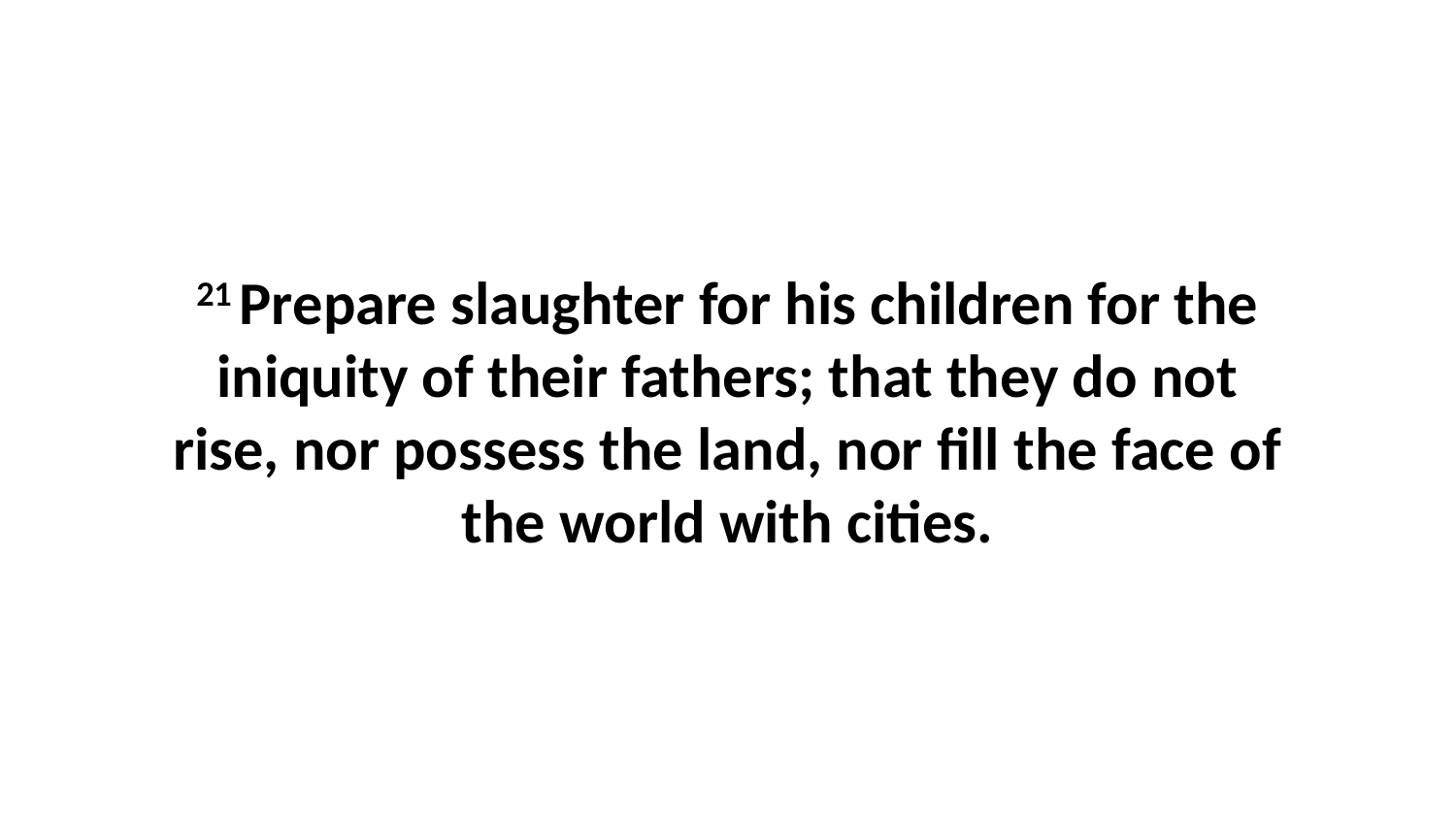

21 Prepare slaughter for his children for the iniquity of their fathers; that they do not rise, nor possess the land, nor fill the face of the world with cities.